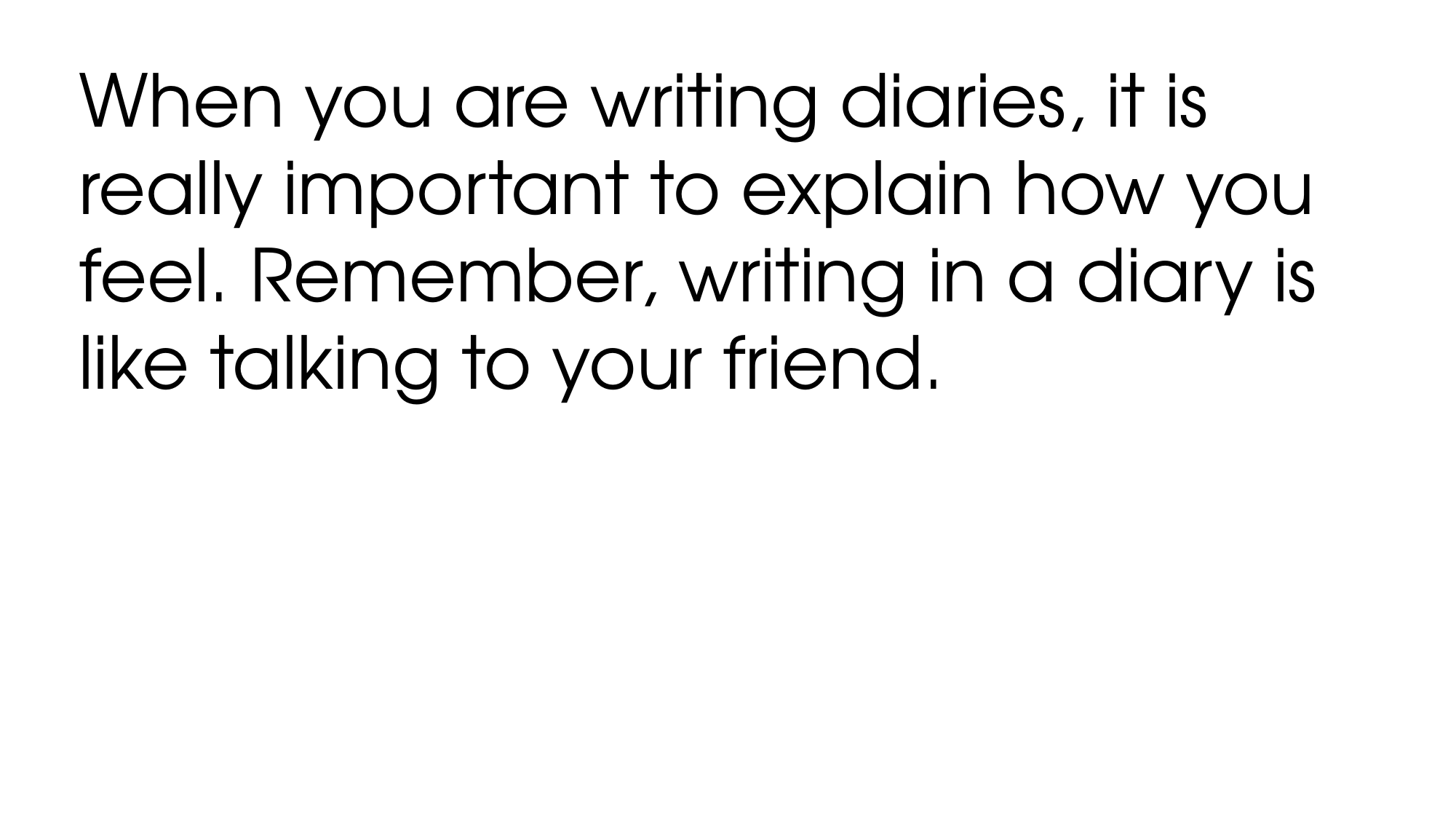

When you are writing diaries, it is really important to explain how you feel. Remember, writing in a diary is like talking to your friend.